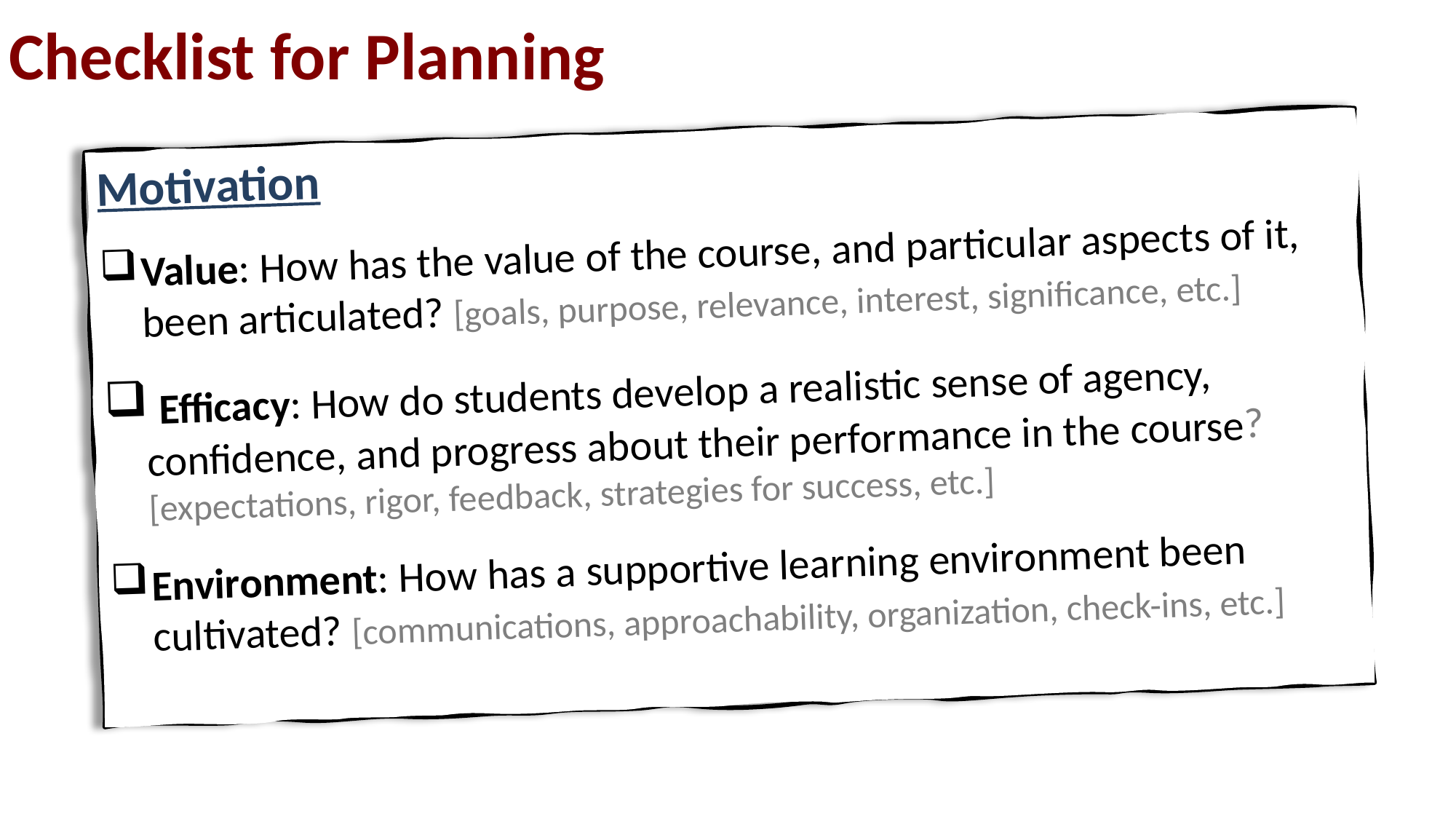

# Checklist for Planning
Motivation
Value: How has the value of the course, and particular aspects of it, been articulated? [goals, purpose, relevance, interest, significance, etc.]
 Efficacy: How do students develop a realistic sense of agency, confidence, and progress about their performance in the course? [expectations, rigor, feedback, strategies for success, etc.]
Environment: How has a supportive learning environment been cultivated? [communications, approachability, organization, check-ins, etc.]